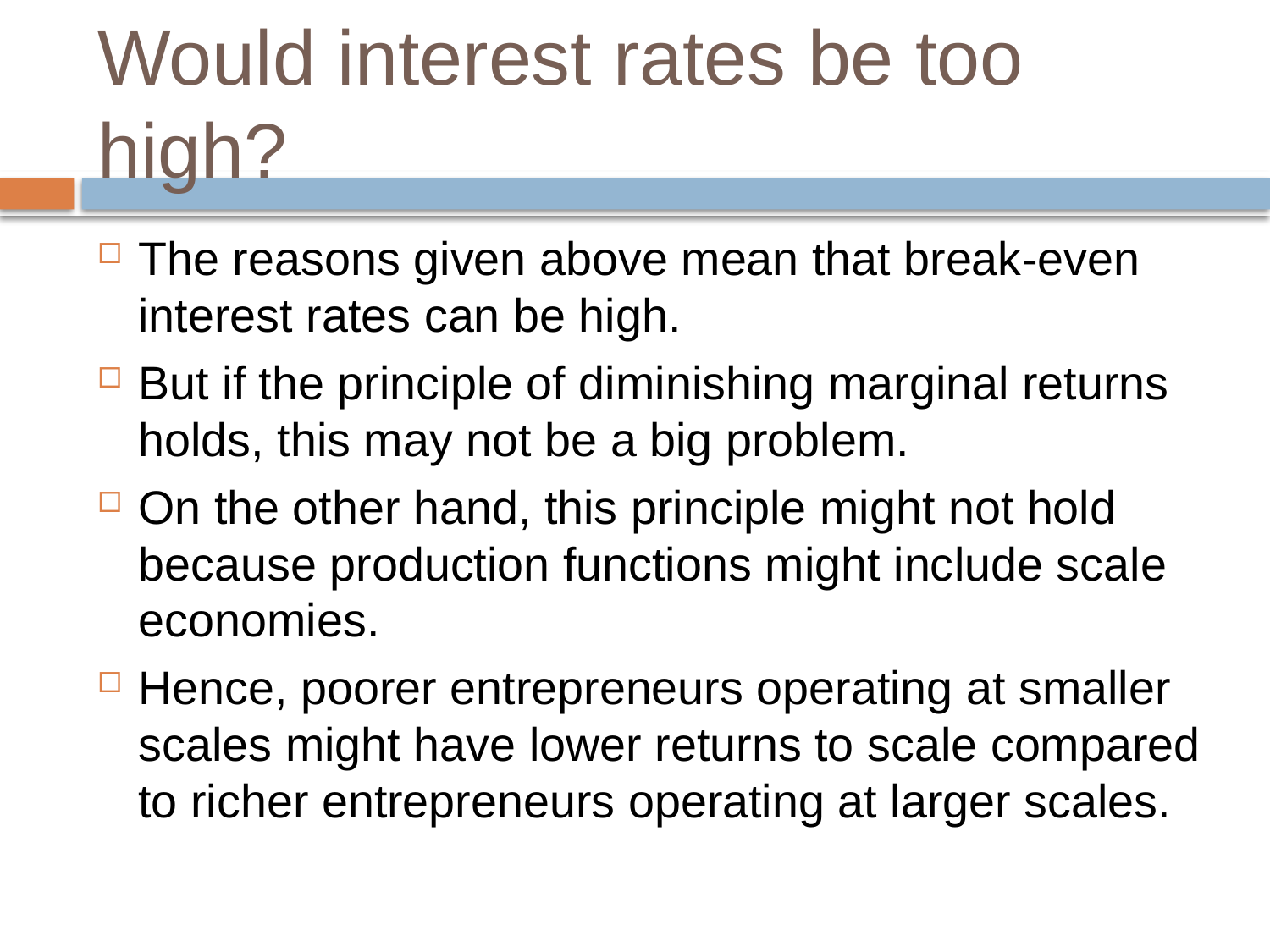

# Would interest rates be too high?
The reasons given above mean that break-even interest rates can be high.
But if the principle of diminishing marginal returns holds, this may not be a big problem.
On the other hand, this principle might not hold because production functions might include scale economies.
Hence, poorer entrepreneurs operating at smaller scales might have lower returns to scale compared to richer entrepreneurs operating at larger scales.